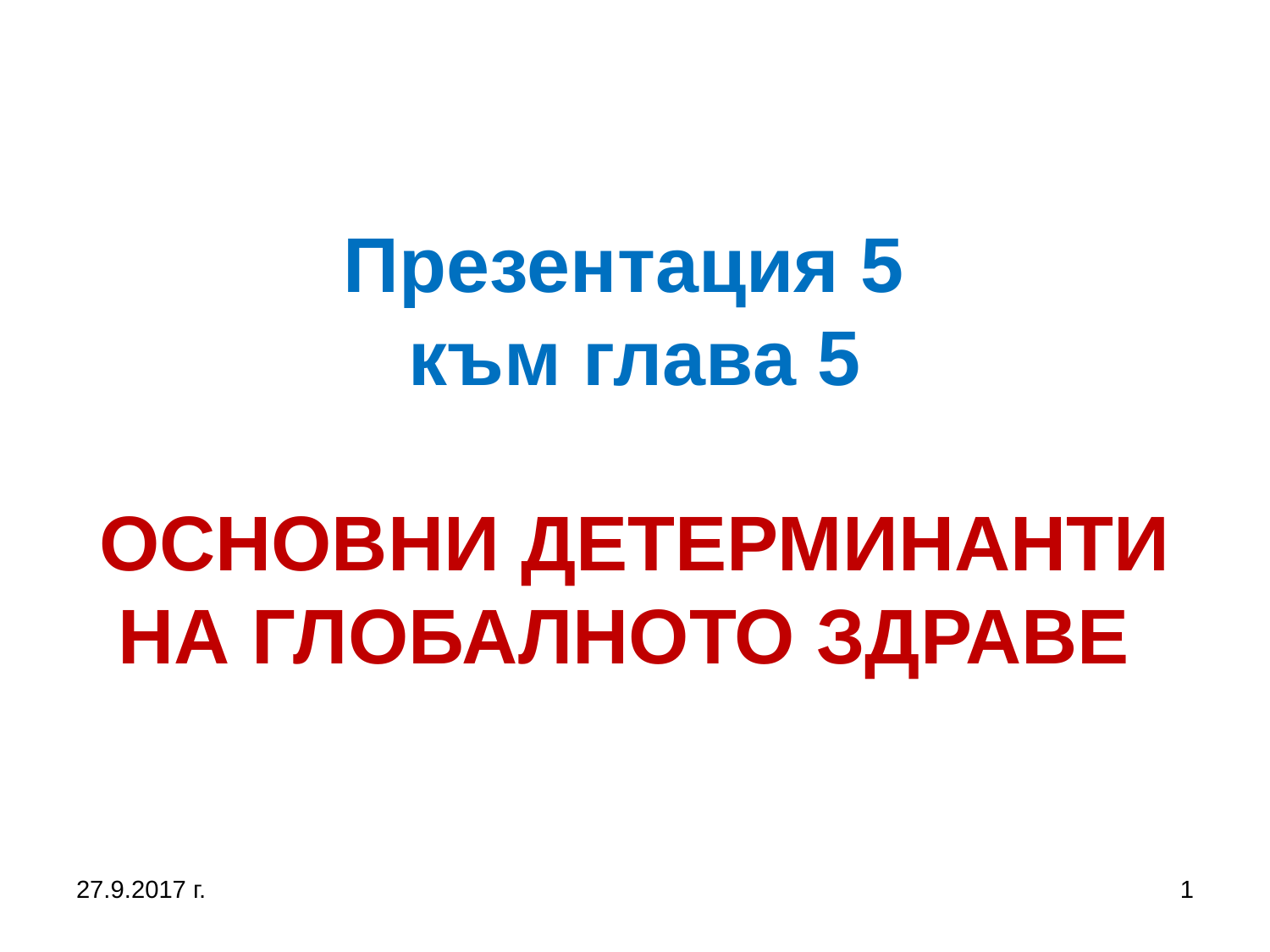

# Презентация 5 към глава 5 ОСНОВНИ ДЕТЕРМИНАНТИ НА ГЛОБАЛНОТО ЗДРАВЕ
27.9.2017 г.
1